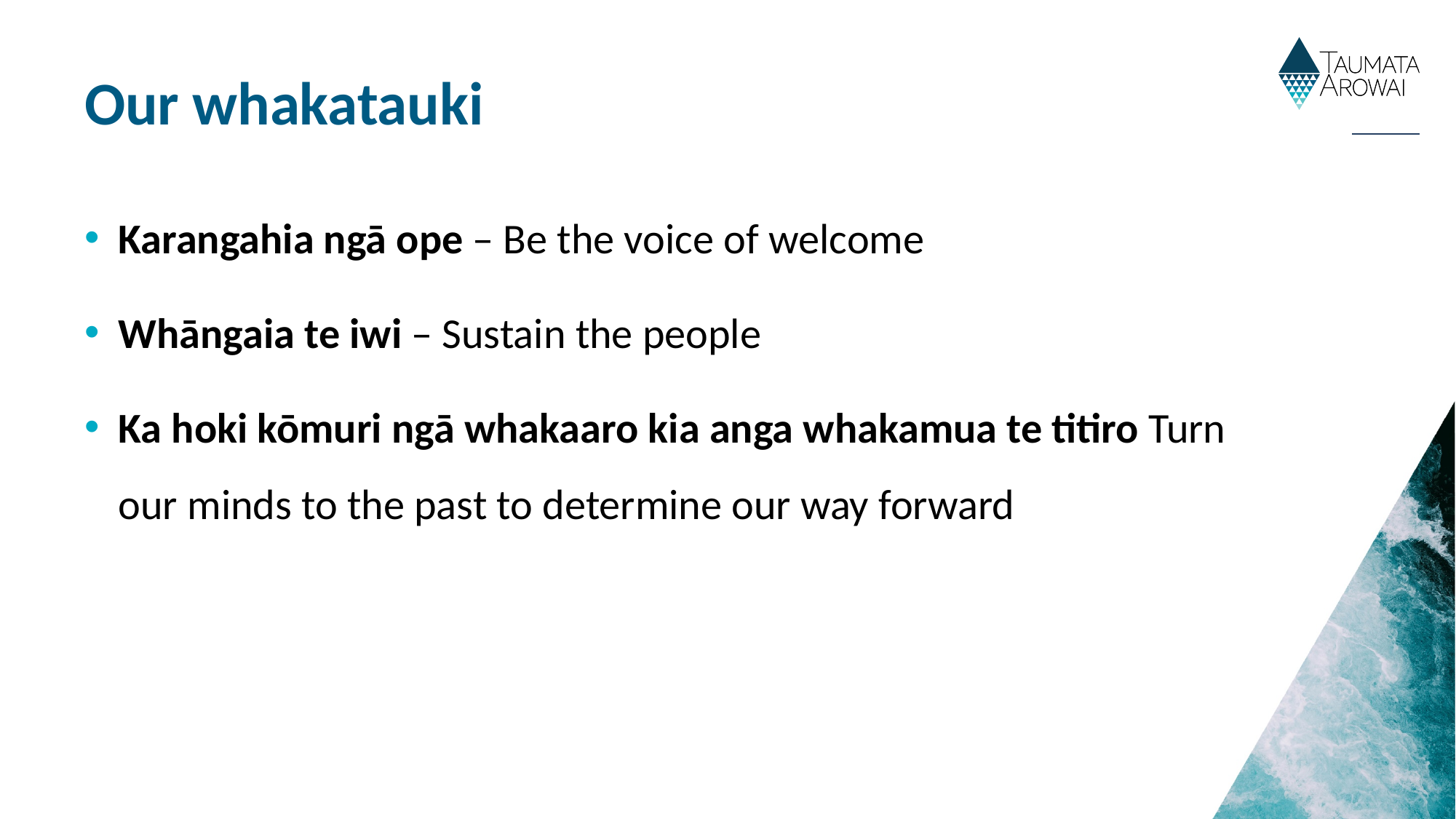

# Our whakatauki
Karangahia ngā ope – Be the voice of welcome
Whāngaia te iwi – Sustain the people
Ka hoki kōmuri ngā whakaaro kia anga whakamua te titiro Turn our minds to the past to determine our way forward